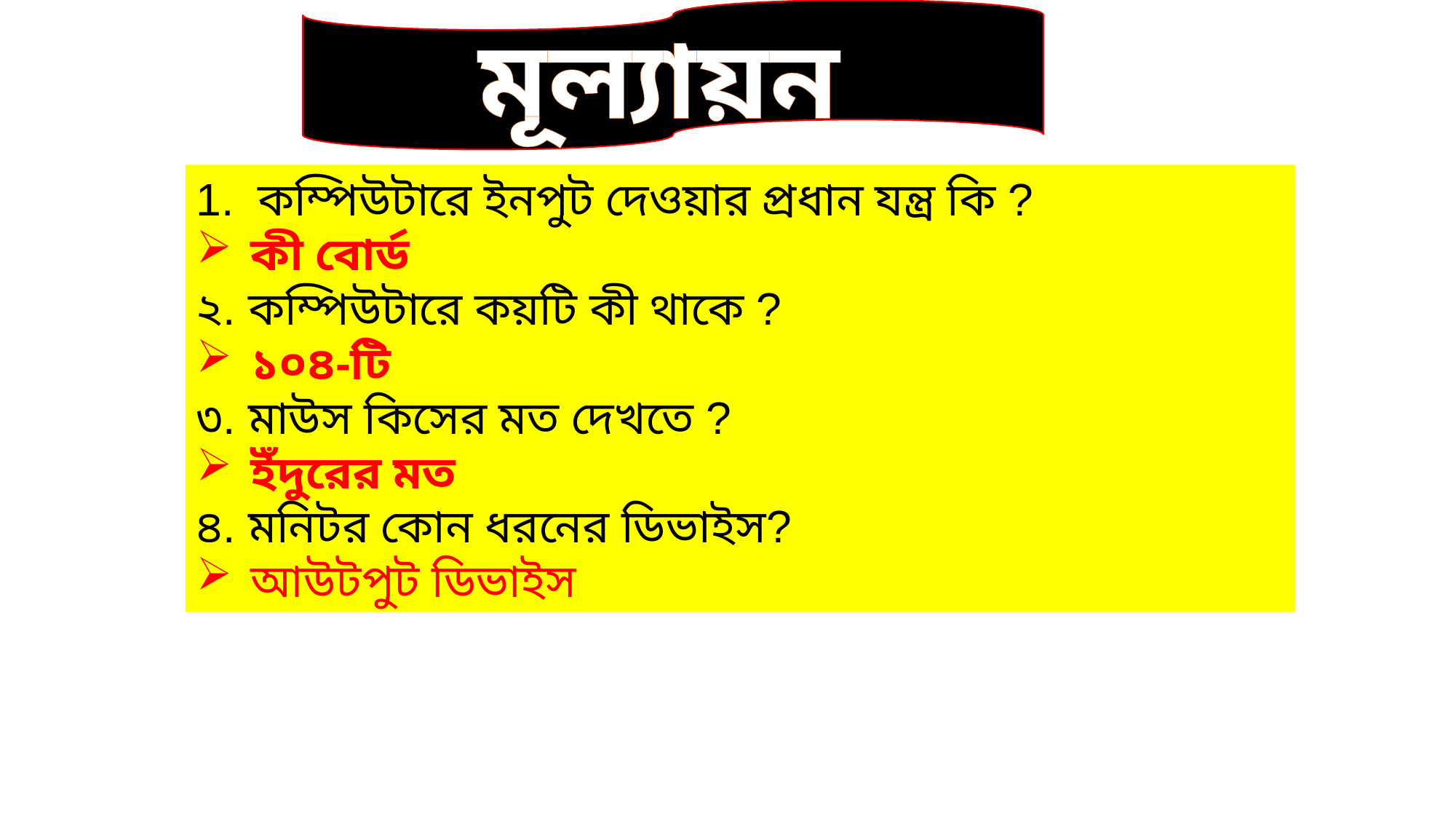

মূল্যায়ন
কম্পিউটারে ইনপুট দেওয়ার প্রধান যন্ত্র কি ?
কী বোর্ড
২. কম্পিউটারে কয়টি কী থাকে ?
১০৪-টি
৩. মাউস কিসের মত দেখতে ?
ইঁদুরের মত
৪. মনিটর কোন ধরনের ডিভাইস?
আউটপুট ডিভাইস